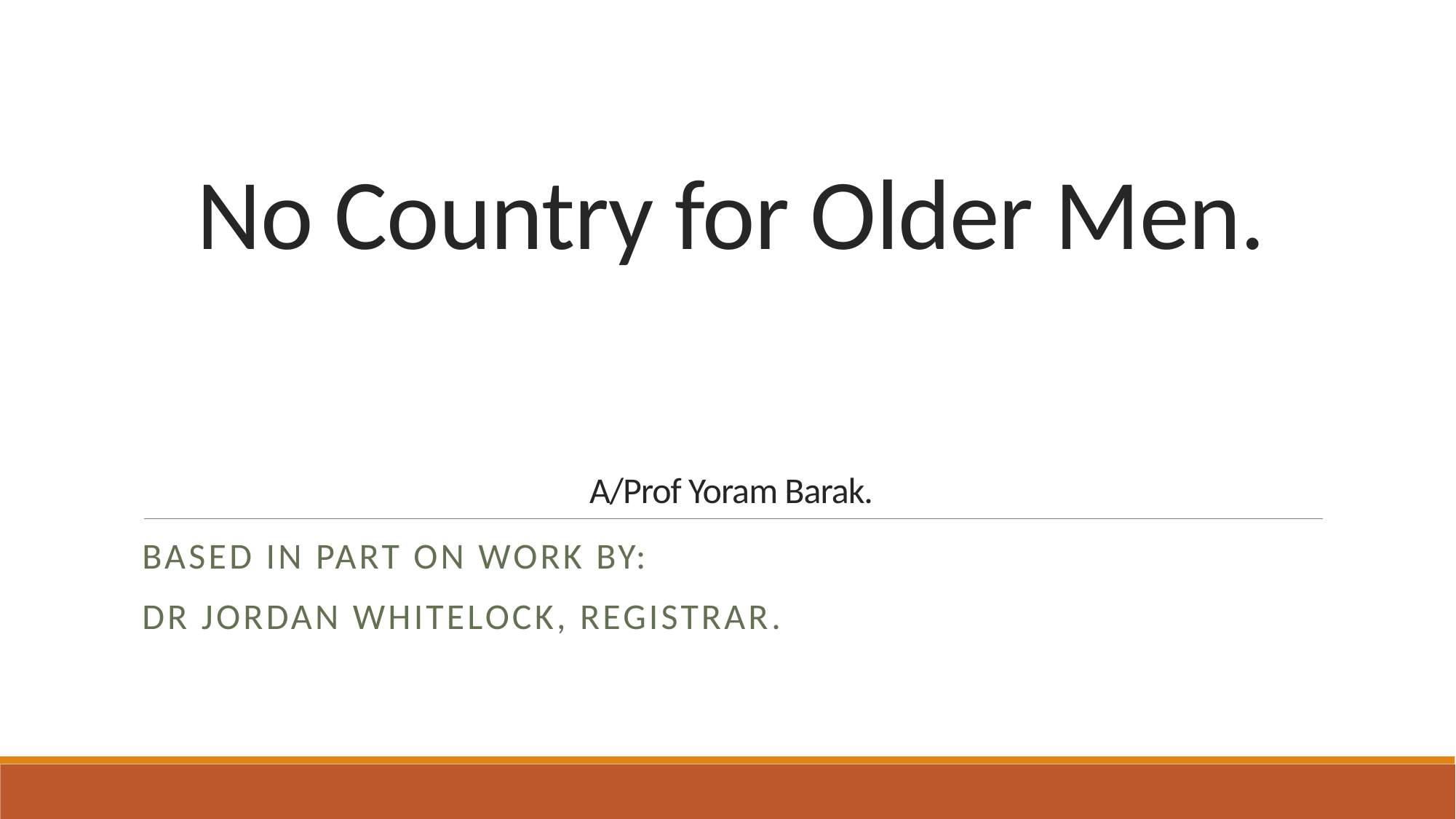

# No Country for Older Men. A/Prof Yoram Barak.
Based in part on work by:
Dr Jordan Whitelock, Registrar.